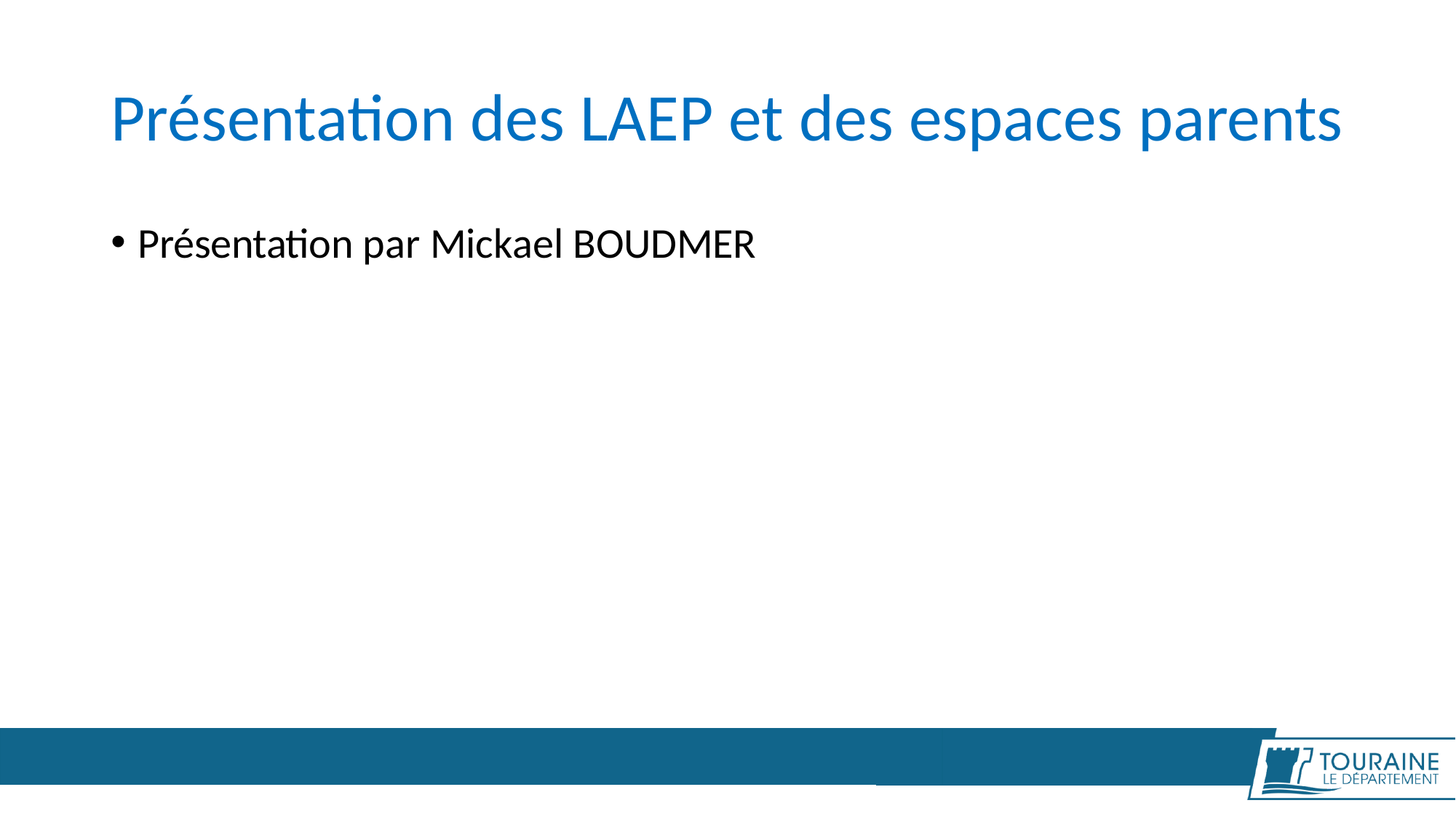

# Présentation des LAEP et des espaces parents
Présentation par Mickael BOUDMER